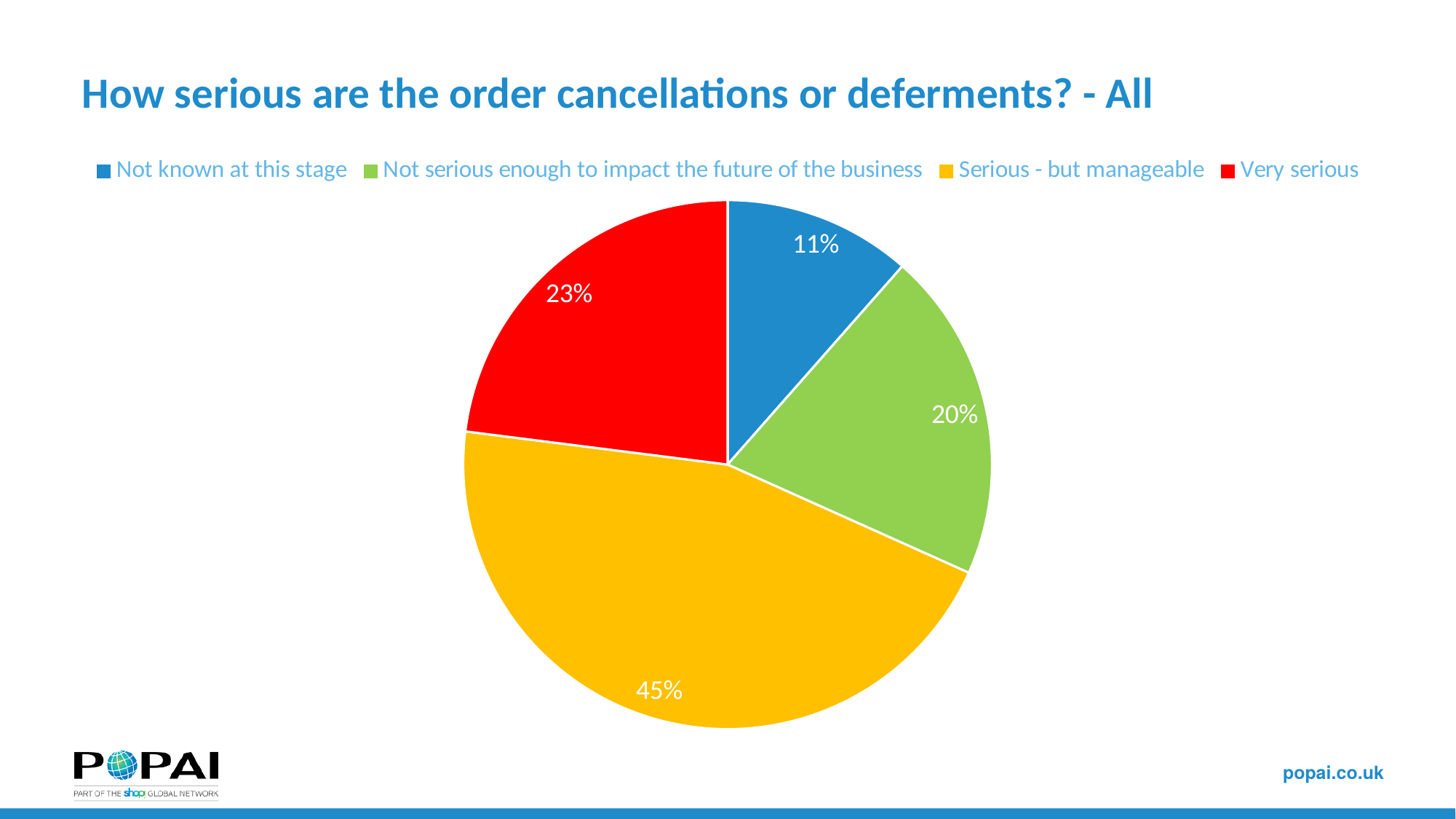

# How serious are the order cancellations or deferments? - All

### Chart

| Category | Total |
|---|---|
| Not known at this stage | 0.11498257839721254 |
| Not serious enough to impact the future of the business | 0.20209059233449478 |
| Serious - but manageable | 0.4529616724738676 |
| Very serious | 0.22996515679442509 |